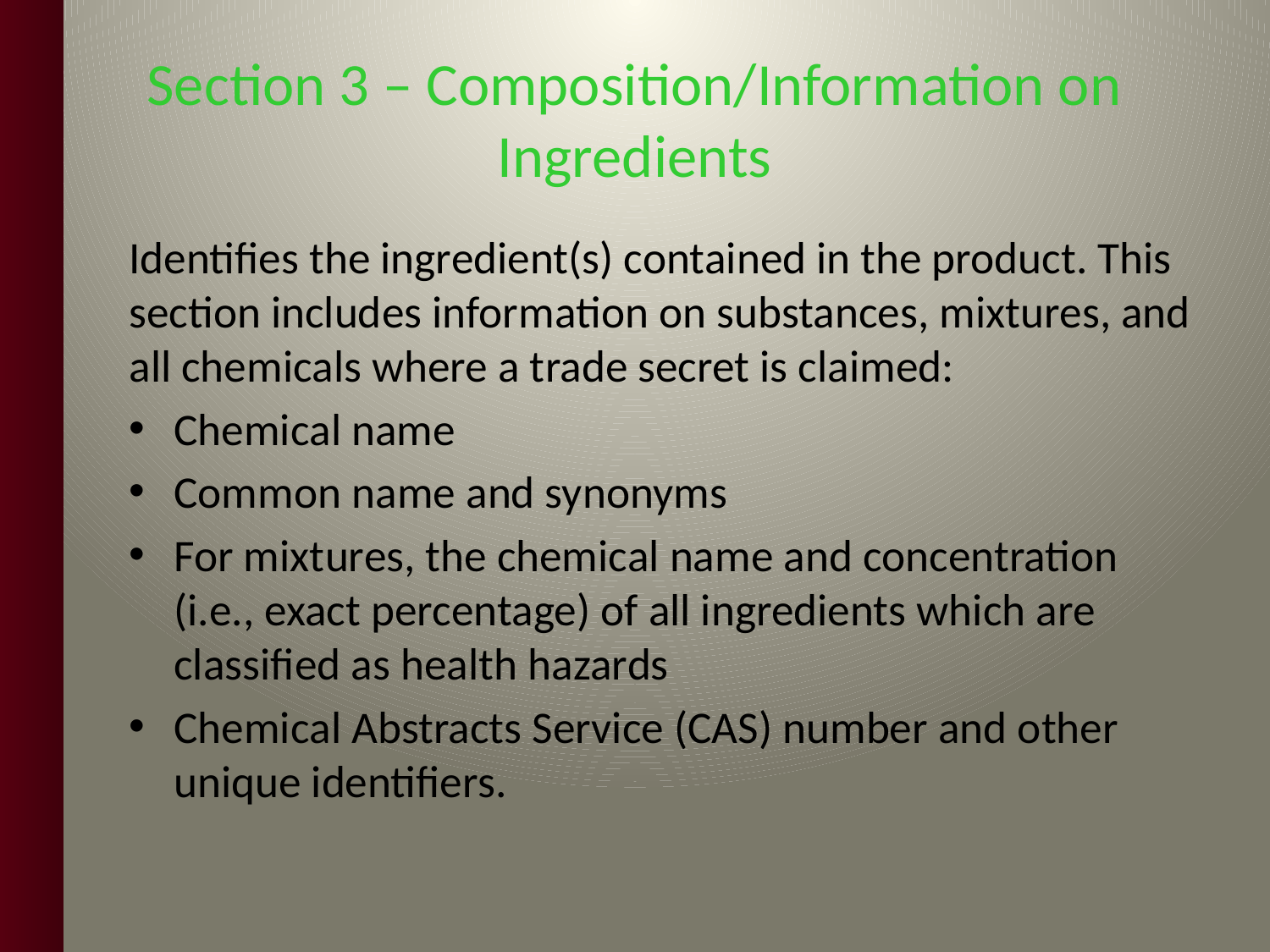

# Section 3 – Composition/Information on Ingredients
Identifies the ingredient(s) contained in the product. This section includes information on substances, mixtures, and all chemicals where a trade secret is claimed:
Chemical name
Common name and synonyms
For mixtures, the chemical name and concentration (i.e., exact percentage) of all ingredients which are classified as health hazards
Chemical Abstracts Service (CAS) number and other unique identifiers.